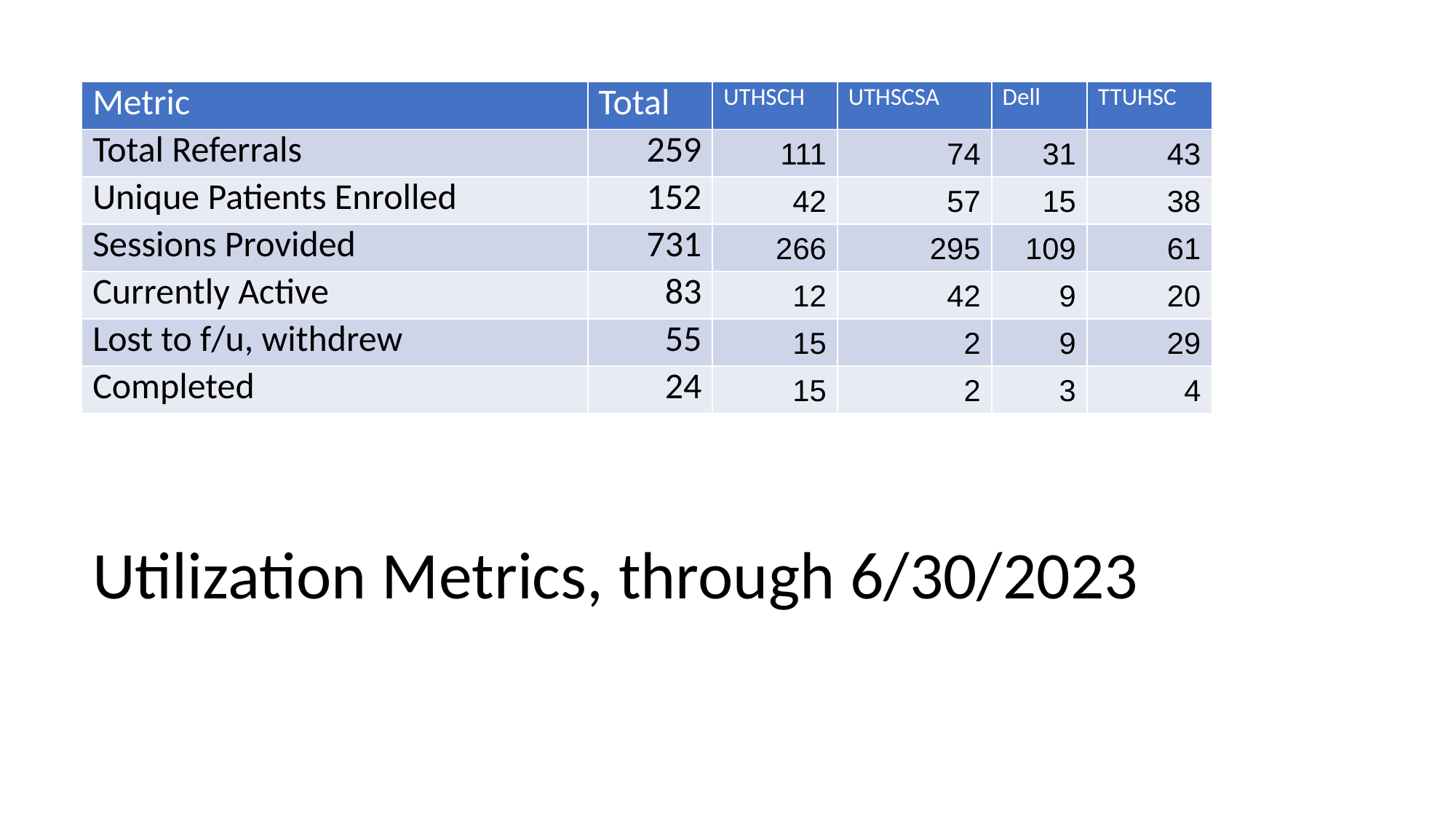

| Metric | Total | UTHSCH | UTHSCSA | Dell | TTUHSC |
| --- | --- | --- | --- | --- | --- |
| Total Referrals | 259 | 111 | 74 | 31 | 43 |
| Unique Patients Enrolled | 152 | 42 | 57 | 15 | 38 |
| Sessions Provided | 731 | 266 | 295 | 109 | 61 |
| Currently Active | 83 | 12 | 42 | 9 | 20 |
| Lost to f/u, withdrew | 55 | 15 | 2 | 9 | 29 |
| Completed | 24 | 15 | 2 | 3 | 4 |
# Utilization Metrics, through 6/30/2023